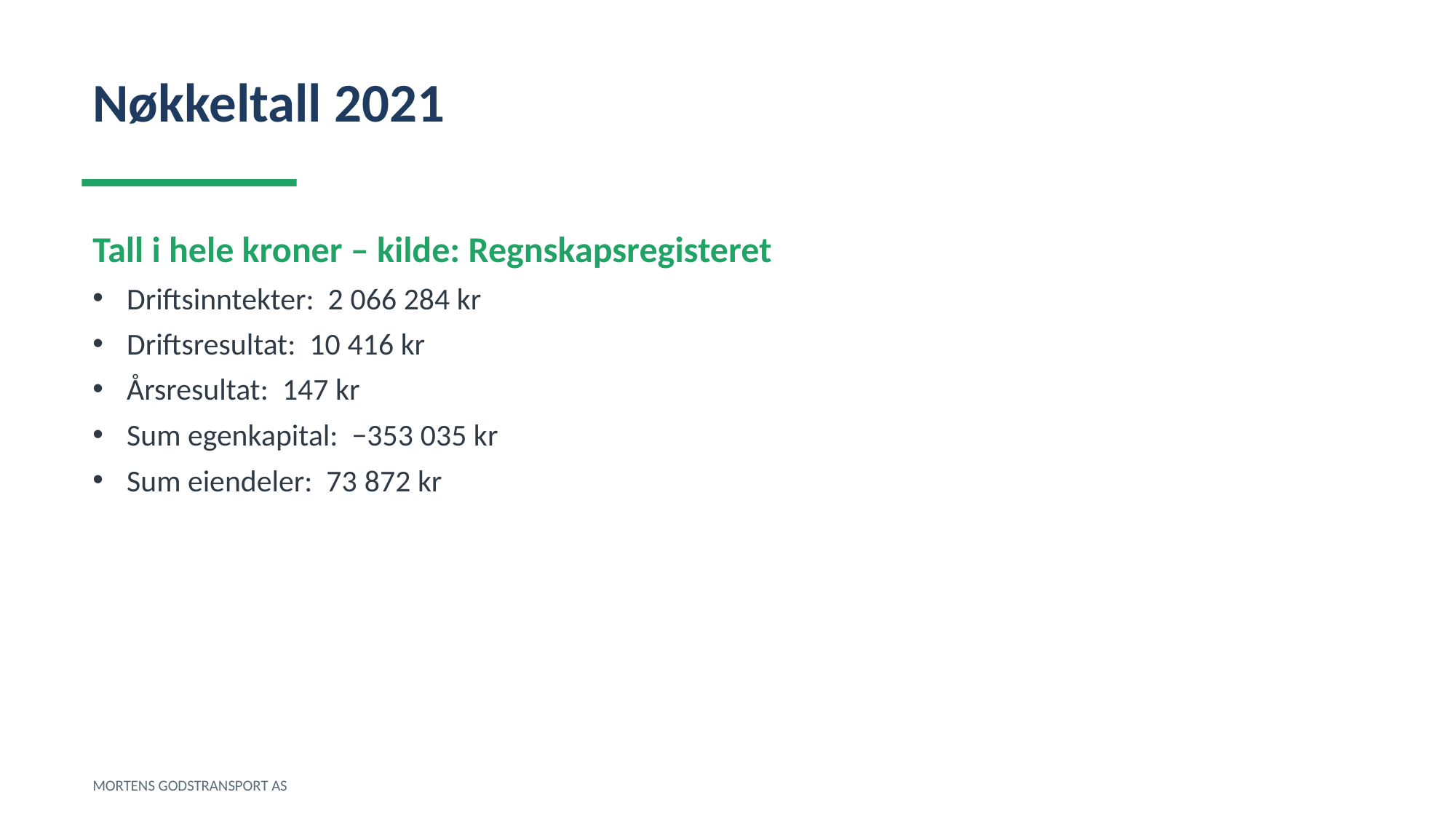

Nøkkeltall 2021

Tall i hele kroner – kilde: Regnskapsregisteret
Driftsinntekter:  2 066 284 kr
Driftsresultat:  10 416 kr
Årsresultat:  147 kr
Sum egenkapital:  −353 035 kr
Sum eiendeler:  73 872 kr
MORTENS GODSTRANSPORT AS